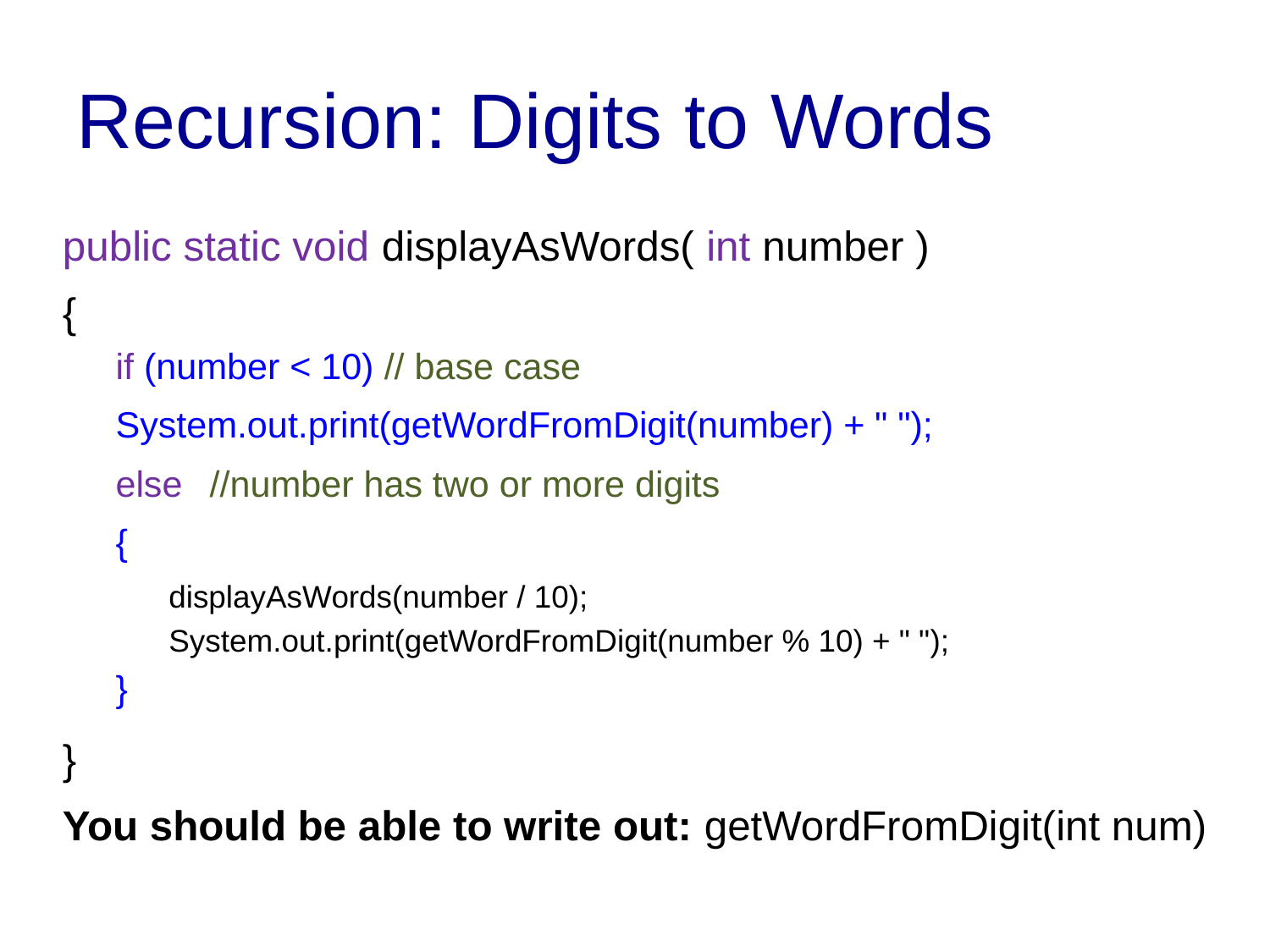

# Recursion: Digits to Words
public static void displayAsWords( int number )
{
if (number < 10) // base case
		System.out.print(getWordFromDigit(number) + " ");
else 	//number has two or more digits
{
displayAsWords(number / 10);
System.out.print(getWordFromDigit(number % 10) + " ");
}
}
You should be able to write out: getWordFromDigit(int num)